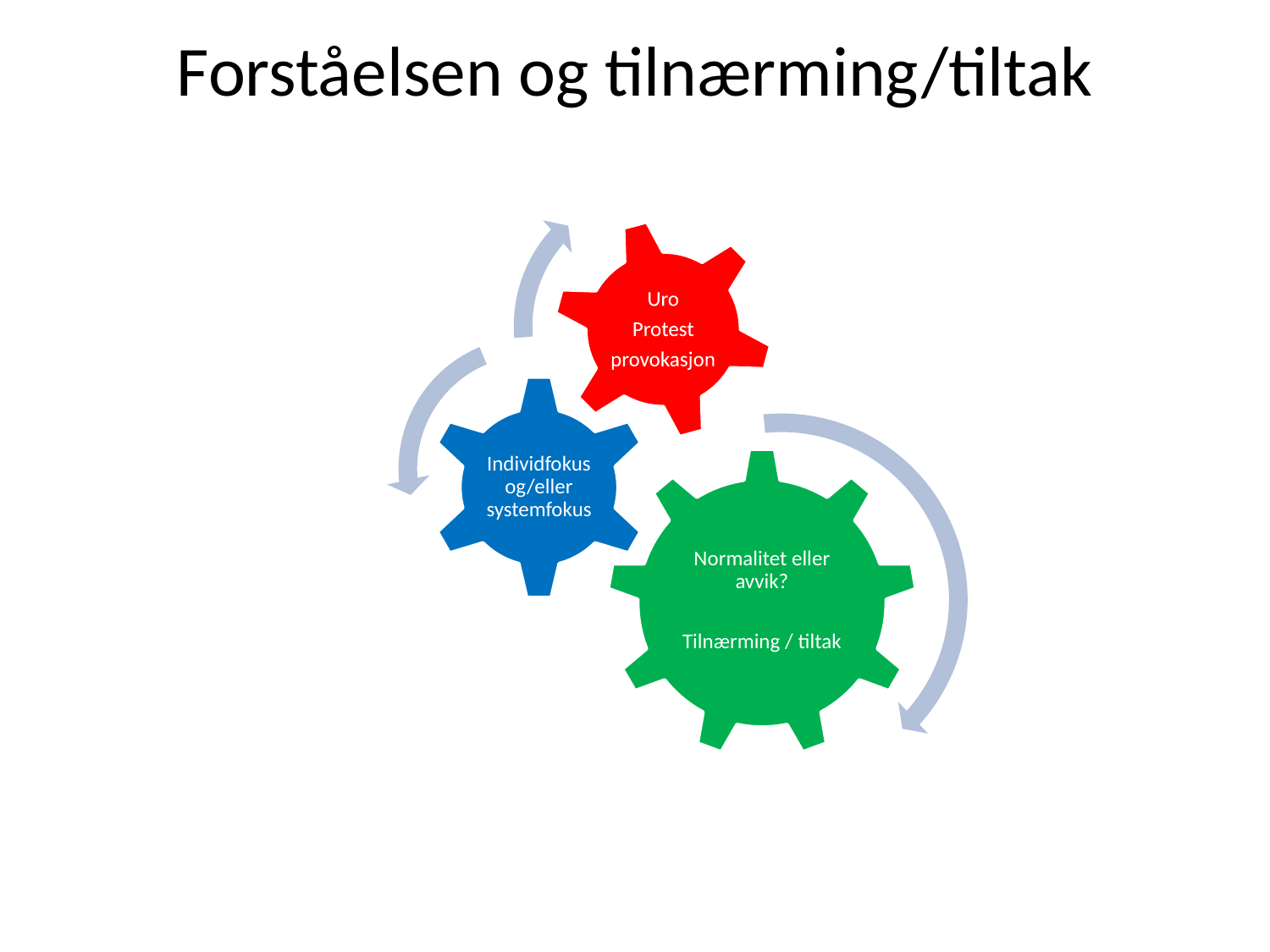

# Forståelsen og tilnærming/tiltak
Normalitet eller avvik?

Tilnærming / tiltak
Individfokus og/eller systemfokus
Uro
Protest
provokasjon